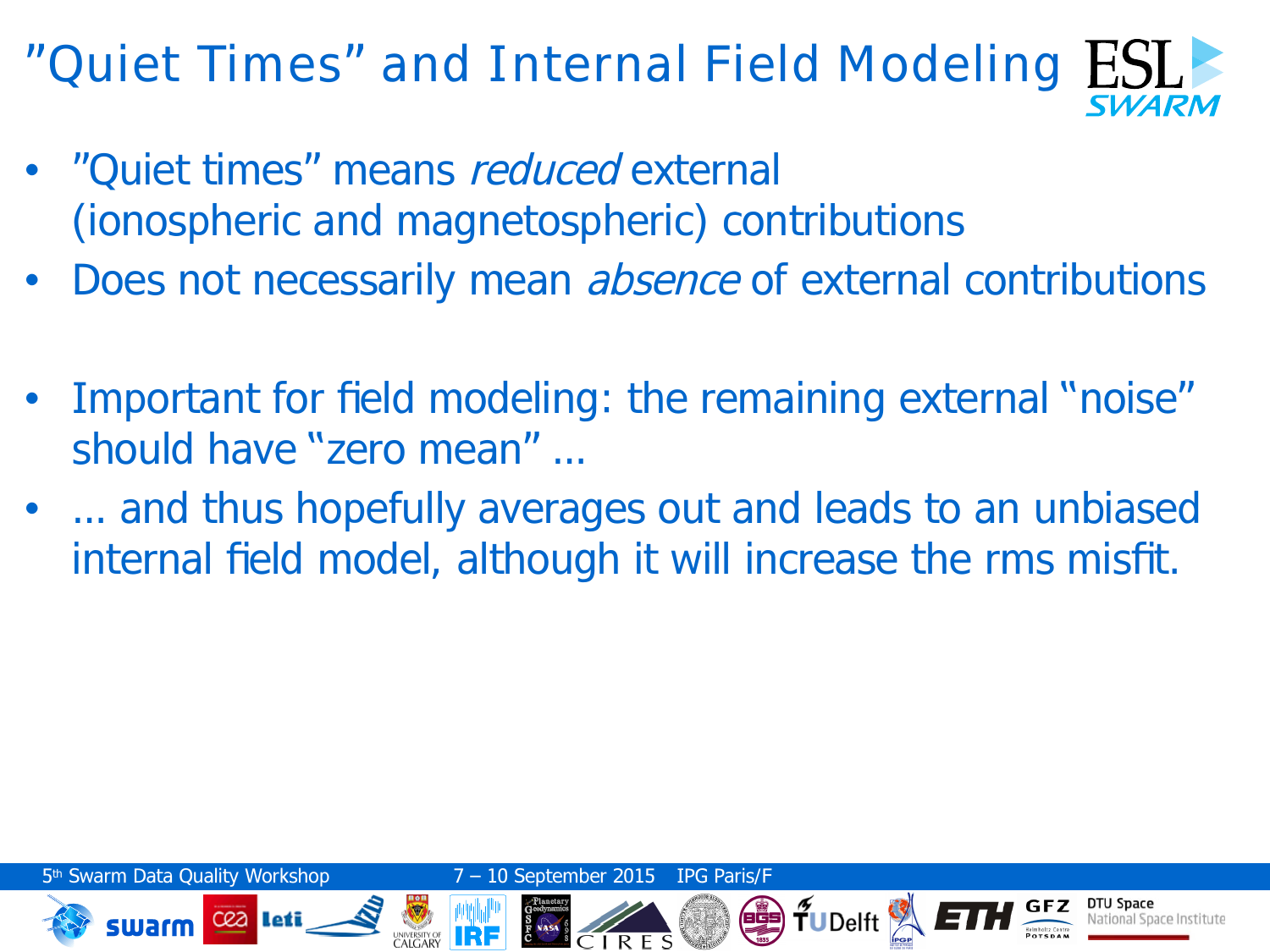

# ”Quiet Times” and Internal Field Modeling
”Quiet times” means reduced external
(ionospheric and magnetospheric) contributions
Does not necessarily mean absence of external contributions

Important for field modeling: the remaining external “noise” should have “zero mean” …
… and thus hopefully averages out and leads to an unbiased internal field model, although it will increase the rms misfit.